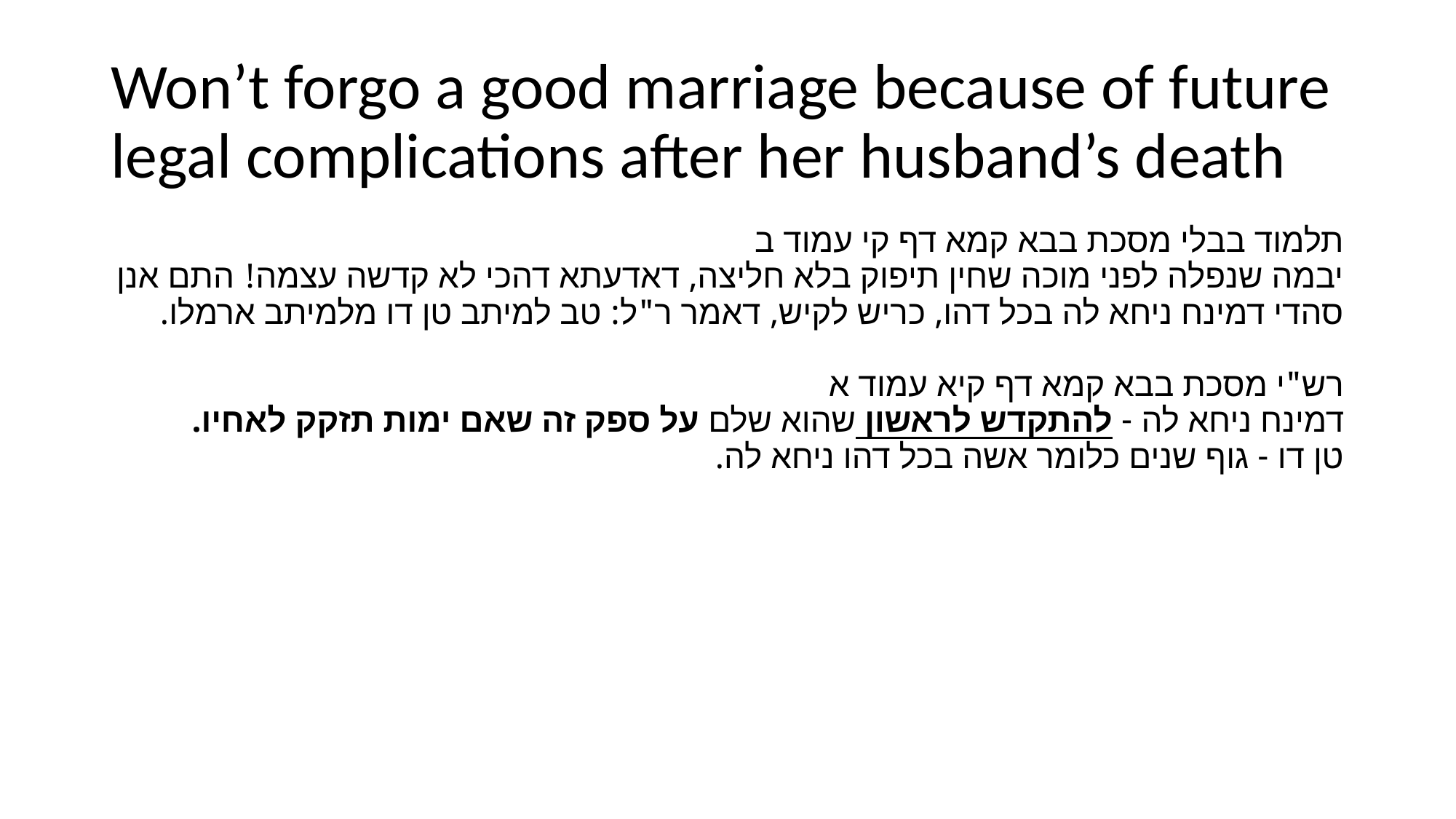

# Won’t forgo a good marriage because of future legal complications after her husband’s death
תלמוד בבלי מסכת בבא קמא דף קי עמוד ב
יבמה שנפלה לפני מוכה שחין תיפוק בלא חליצה, דאדעתא דהכי לא קדשה עצמה! התם אנן סהדי דמינח ניחא לה בכל דהו, כריש לקיש, דאמר ר"ל: טב למיתב טן דו מלמיתב ארמלו.
רש"י מסכת בבא קמא דף קיא עמוד א
דמינח ניחא לה - להתקדש לראשון שהוא שלם על ספק זה שאם ימות תזקק לאחיו.
טן דו - גוף שנים כלומר אשה בכל דהו ניחא לה.